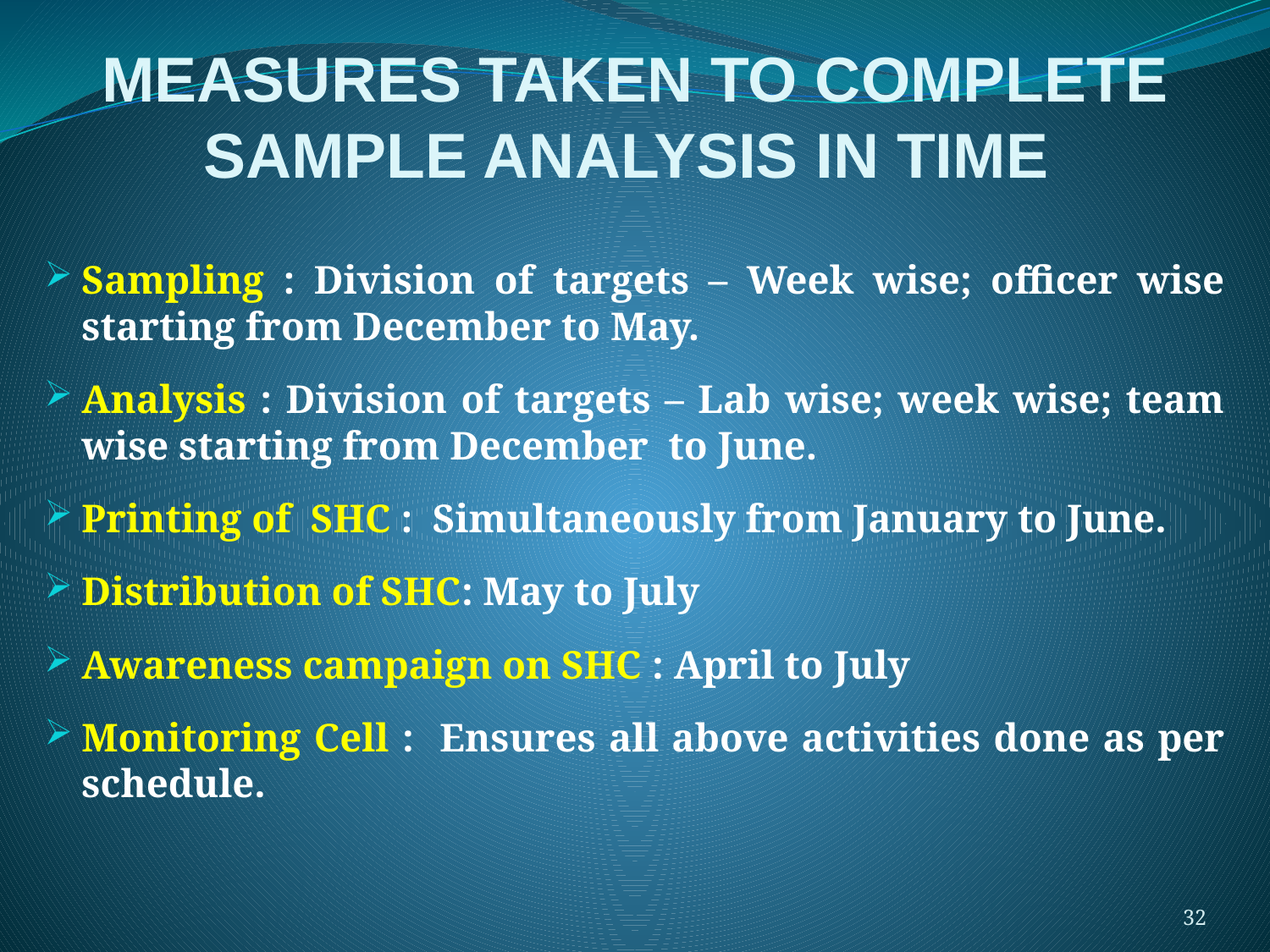

# MEASURES TAKEN TO COMPLETE SAMPLE ANALYSIS IN TIME
Sampling : Division of targets – Week wise; officer wise starting from December to May.
Analysis : Division of targets – Lab wise; week wise; team wise starting from December  to June.
Printing of  SHC :  Simultaneously from January to June.
Distribution of SHC: May to July
Awareness campaign on SHC : April to July
Monitoring Cell :  Ensures all above activities done as per schedule.
32